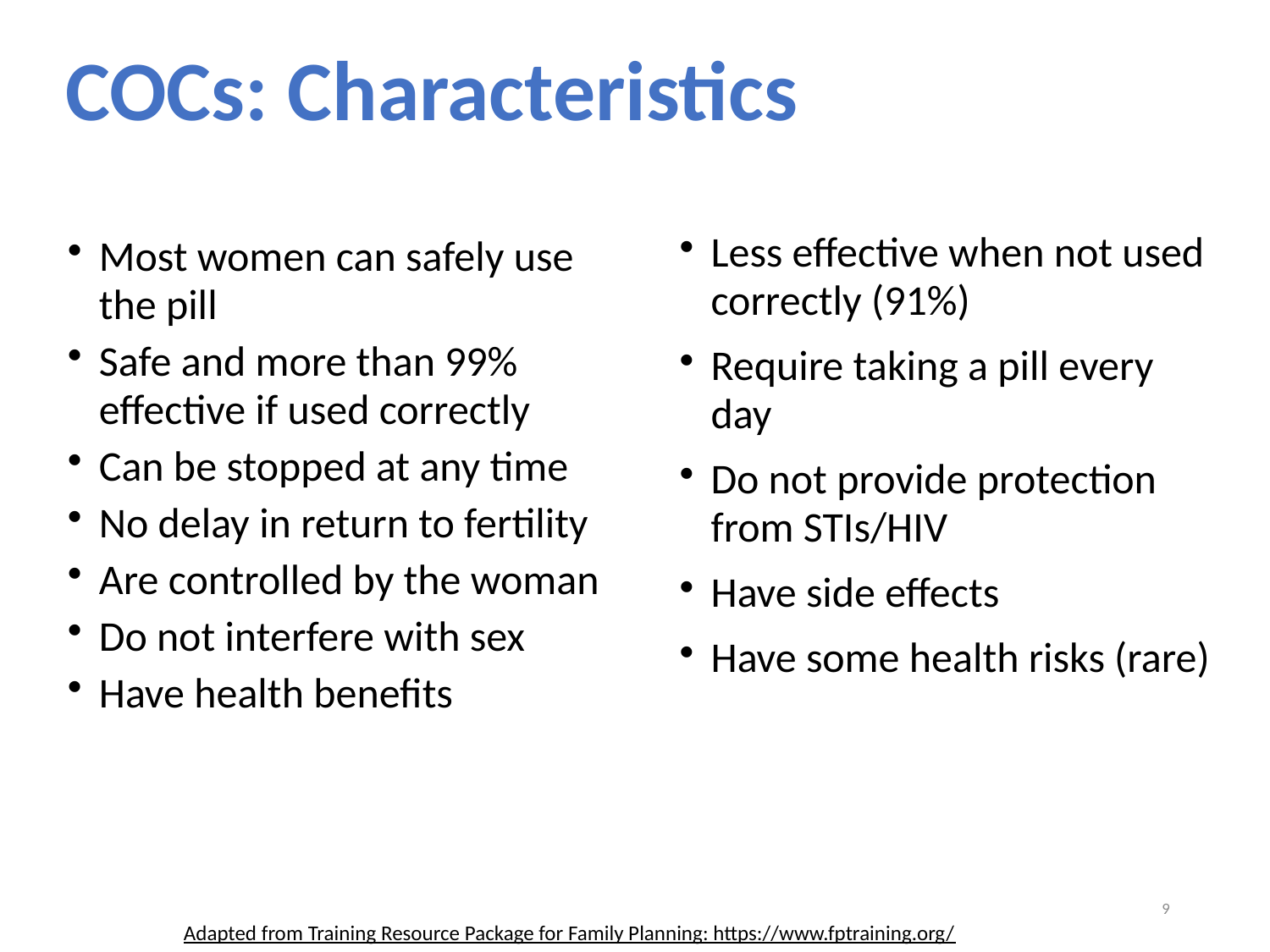

COCs: Characteristics

Less effective when not used correctly (91%)
Require taking a pill every day
Do not provide protection from STIs/HIV
Have side effects
Have some health risks (rare)
Most women can safely use the pill
Safe and more than 99% effective if used correctly
Can be stopped at any time
No delay in return to fertility
Are controlled by the woman
Do not interfere with sex
Have health benefits

9
Adapted from Training Resource Package for Family Planning: https://www.fptraining.org/